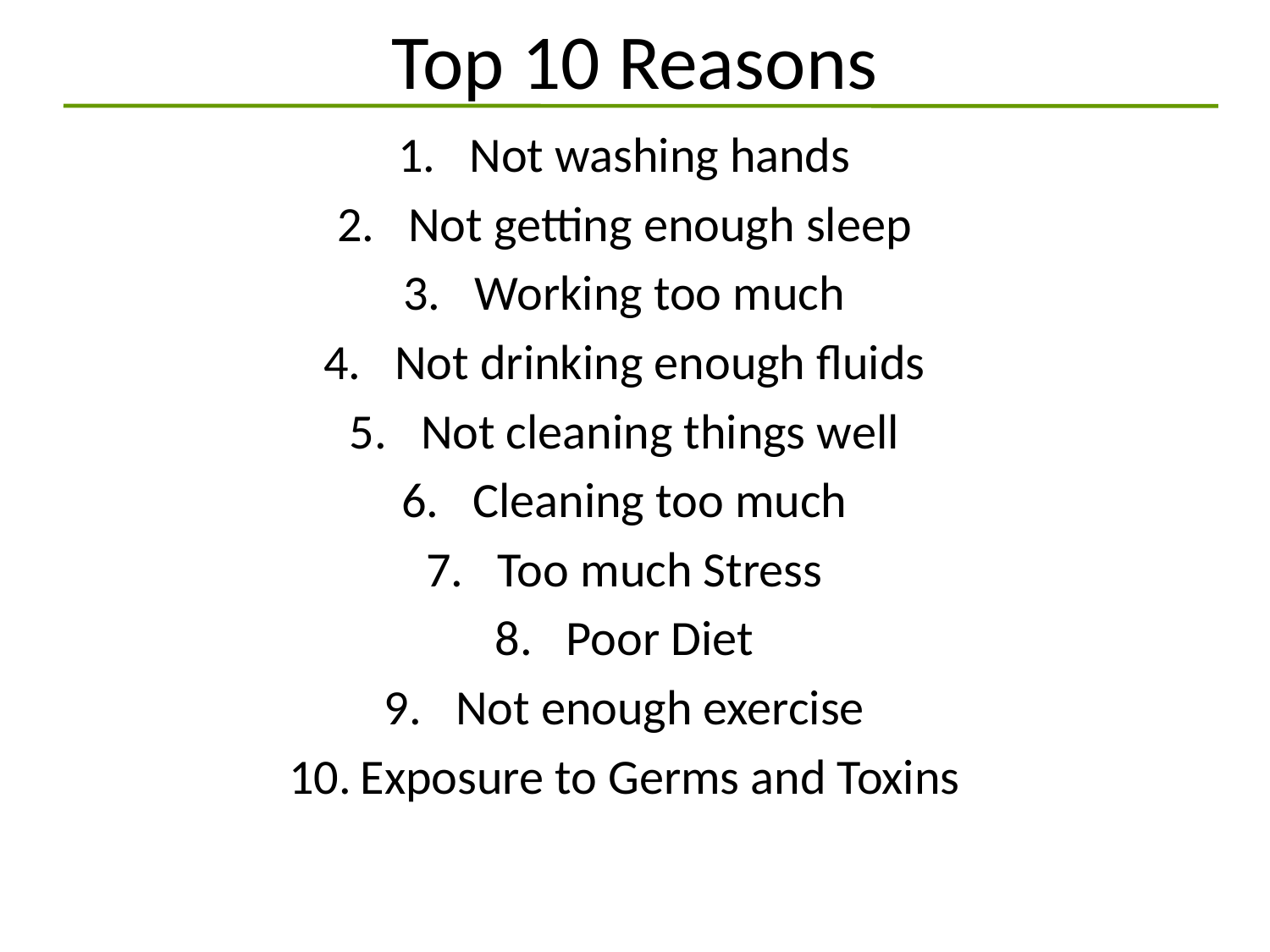

# Top 10 Reasons
Not washing hands
Not getting enough sleep
Working too much
Not drinking enough fluids
Not cleaning things well
Cleaning too much
Too much Stress
Poor Diet
Not enough exercise
Exposure to Germs and Toxins